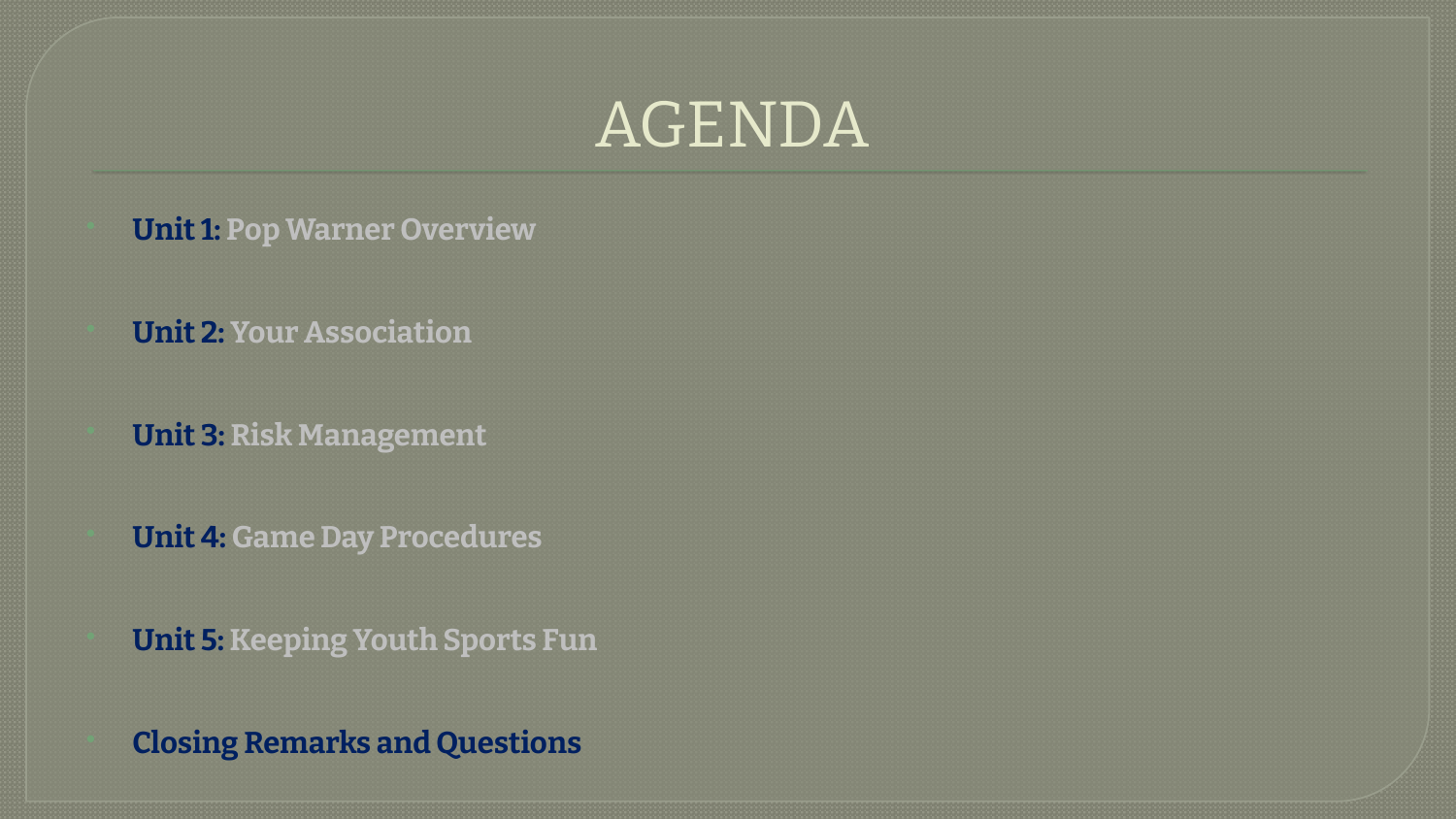

# AGENDA
Unit 1: Pop Warner Overview

Unit 2: Your Association

Unit 3: Risk Management

Unit 4: Game Day Procedures

Unit 5: Keeping Youth Sports Fun

Closing Remarks and Questions